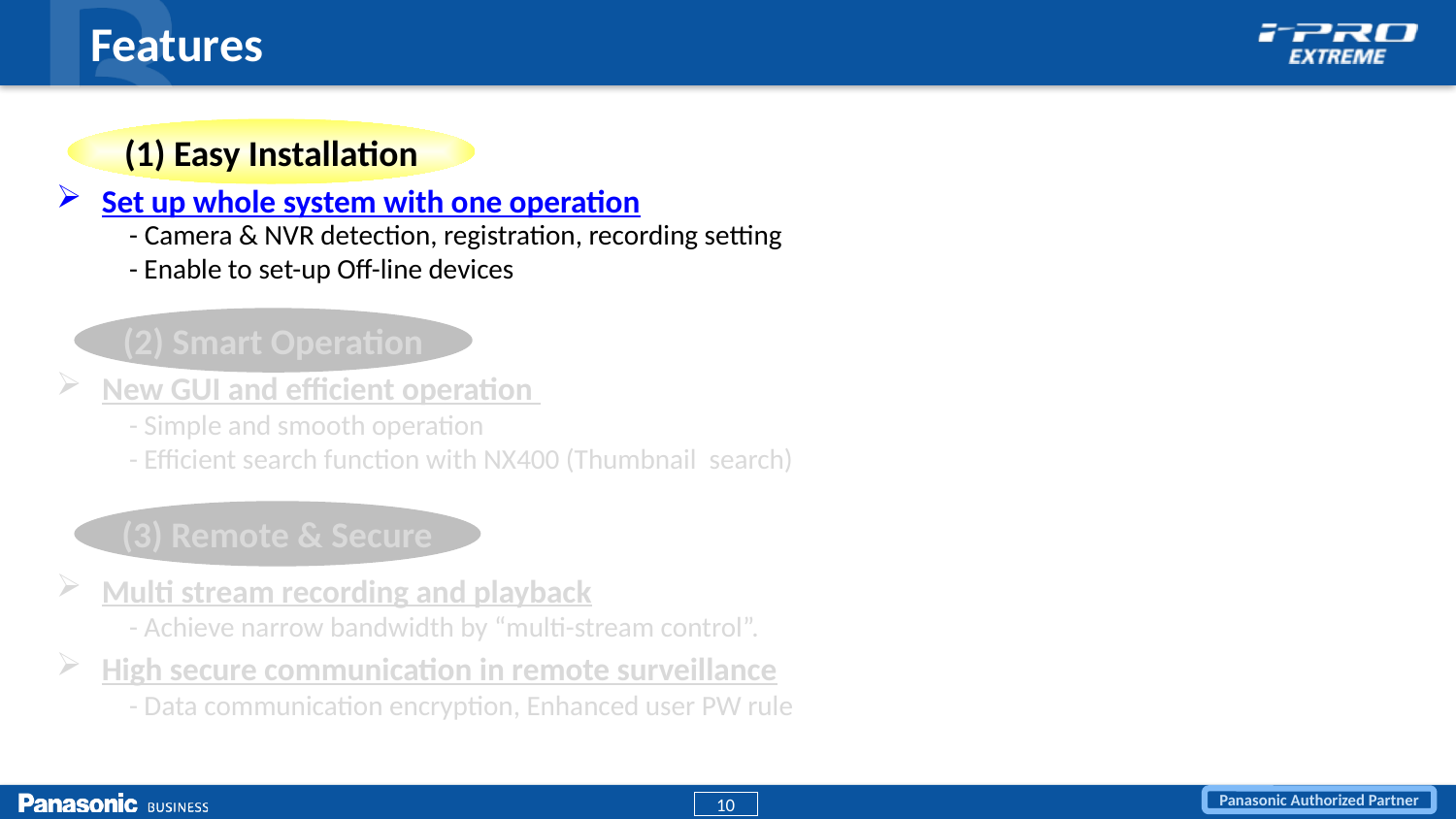

# Features
(1) Easy Installation
Set up whole system with one operation
-  Camera & NVR detection, registration, recording setting
- Enable to set-up Off-line devices
(2) Smart Operation
New GUI and efficient operation
- Simple and smooth operation
- Efficient search function with NX400 (Thumbnail  search)
(3) Remote & Secure
Multi stream recording and playback
- Achieve narrow bandwidth by “multi-stream control”.
High secure communication in remote surveillance
- Data communication encryption, Enhanced user PW rule